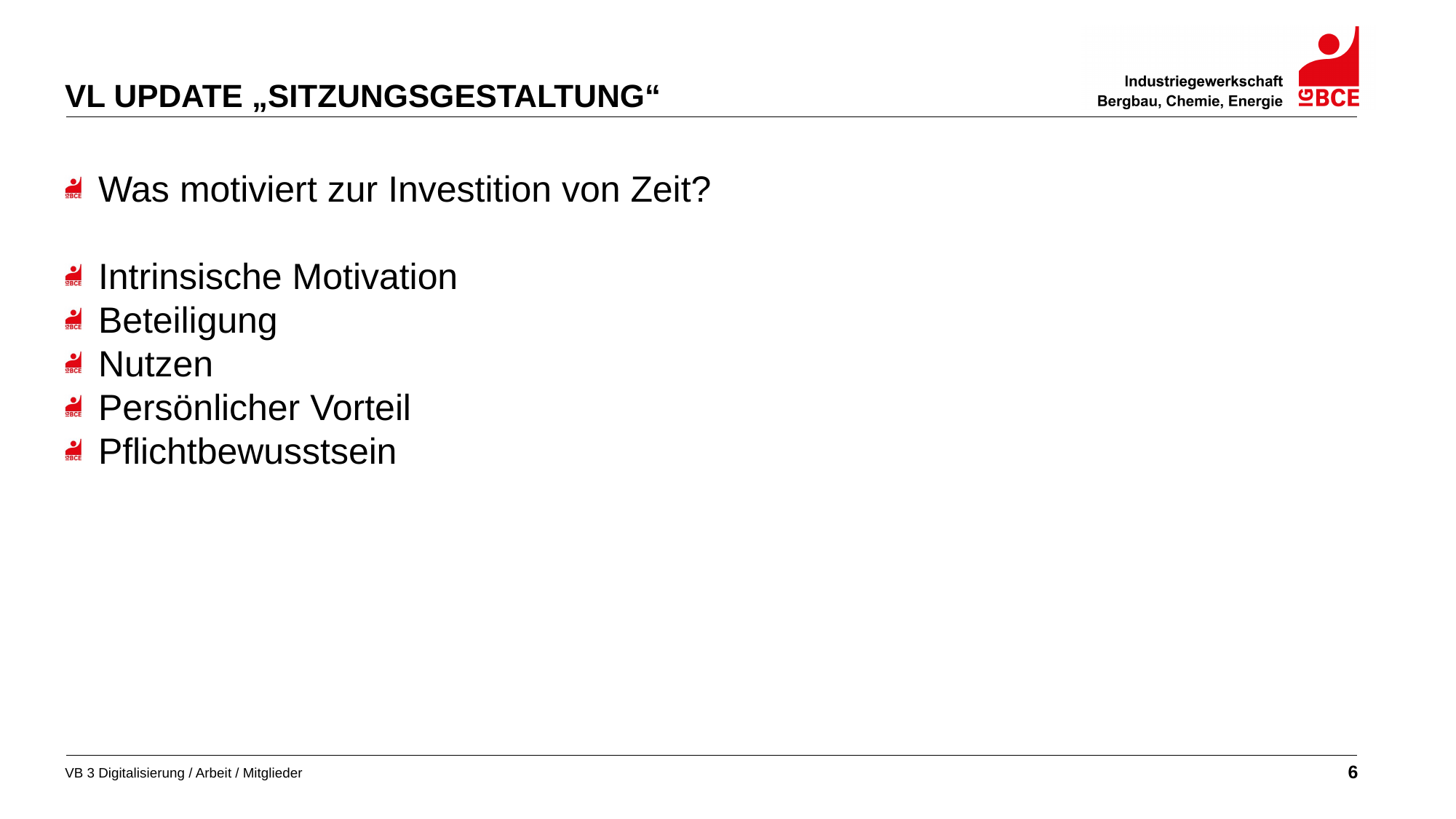

VL Update „Sitzungsgestaltung“
Was motiviert zur Investition von Zeit?

Intrinsische Motivation
Beteiligung
Nutzen
Persönlicher Vorteil
Pflichtbewusstsein